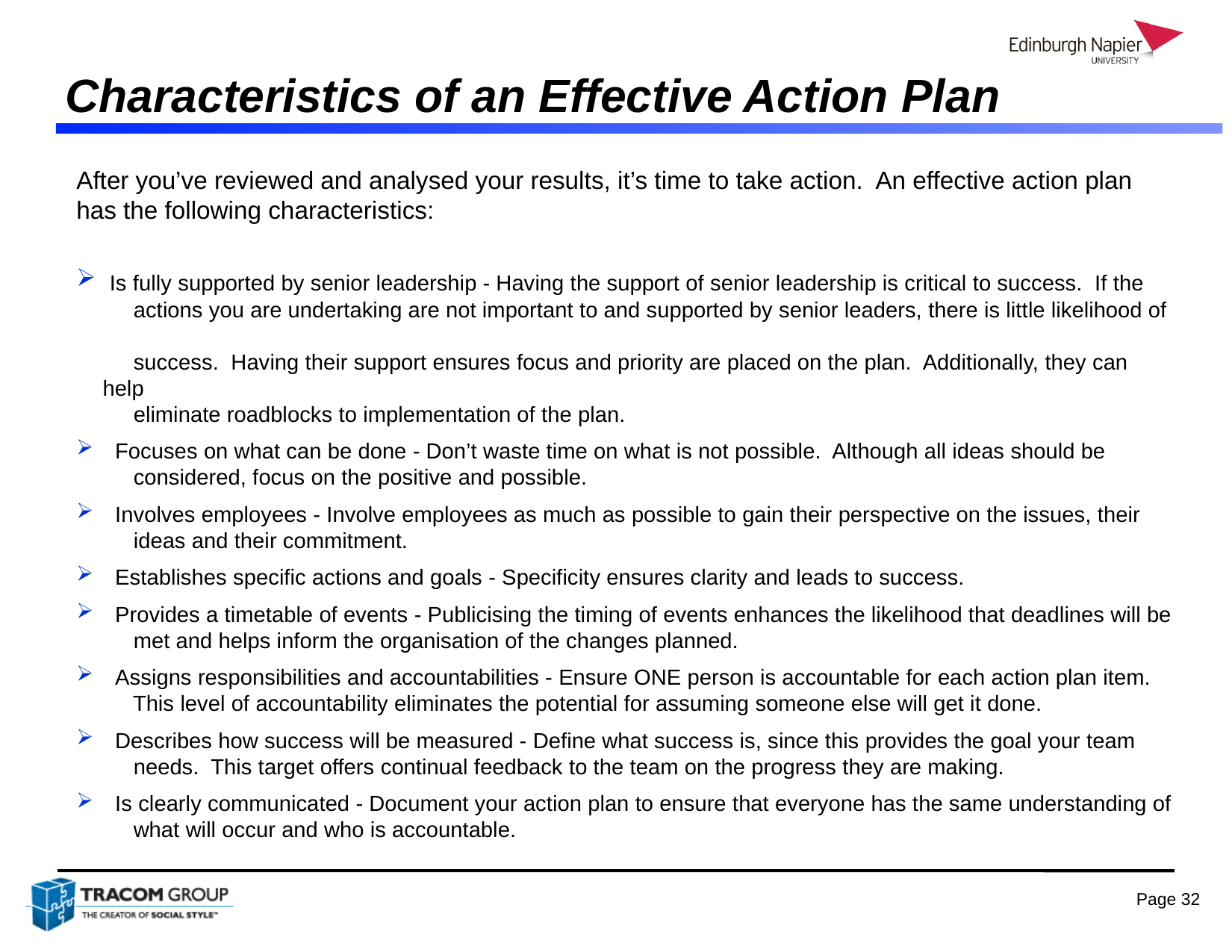

# Characteristics of an Effective Action Plan
After you’ve reviewed and analysed your results, it’s time to take action.  An effective action plan has the following characteristics:
 Is fully supported by senior leadership - Having the support of senior leadership is critical to success.  If the
     actions you are undertaking are not important to and supported by senior leaders, there is little likelihood of
     success.  Having their support ensures focus and priority are placed on the plan.  Additionally, they can help
     eliminate roadblocks to implementation of the plan.
  Focuses on what can be done - Don’t waste time on what is not possible.  Although all ideas should be
     considered, focus on the positive and possible.
  Involves employees - Involve employees as much as possible to gain their perspective on the issues, their
     ideas and their commitment.
  Establishes specific actions and goals - Specificity ensures clarity and leads to success.
  Provides a timetable of events - Publicising the timing of events enhances the likelihood that deadlines will be
     met and helps inform the organisation of the changes planned.
  Assigns responsibilities and accountabilities - Ensure ONE person is accountable for each action plan item.
     This level of accountability eliminates the potential for assuming someone else will get it done.
  Describes how success will be measured - Define what success is, since this provides the goal your team
     needs.  This target offers continual feedback to the team on the progress they are making.
  Is clearly communicated - Document your action plan to ensure that everyone has the same understanding of
     what will occur and who is accountable.